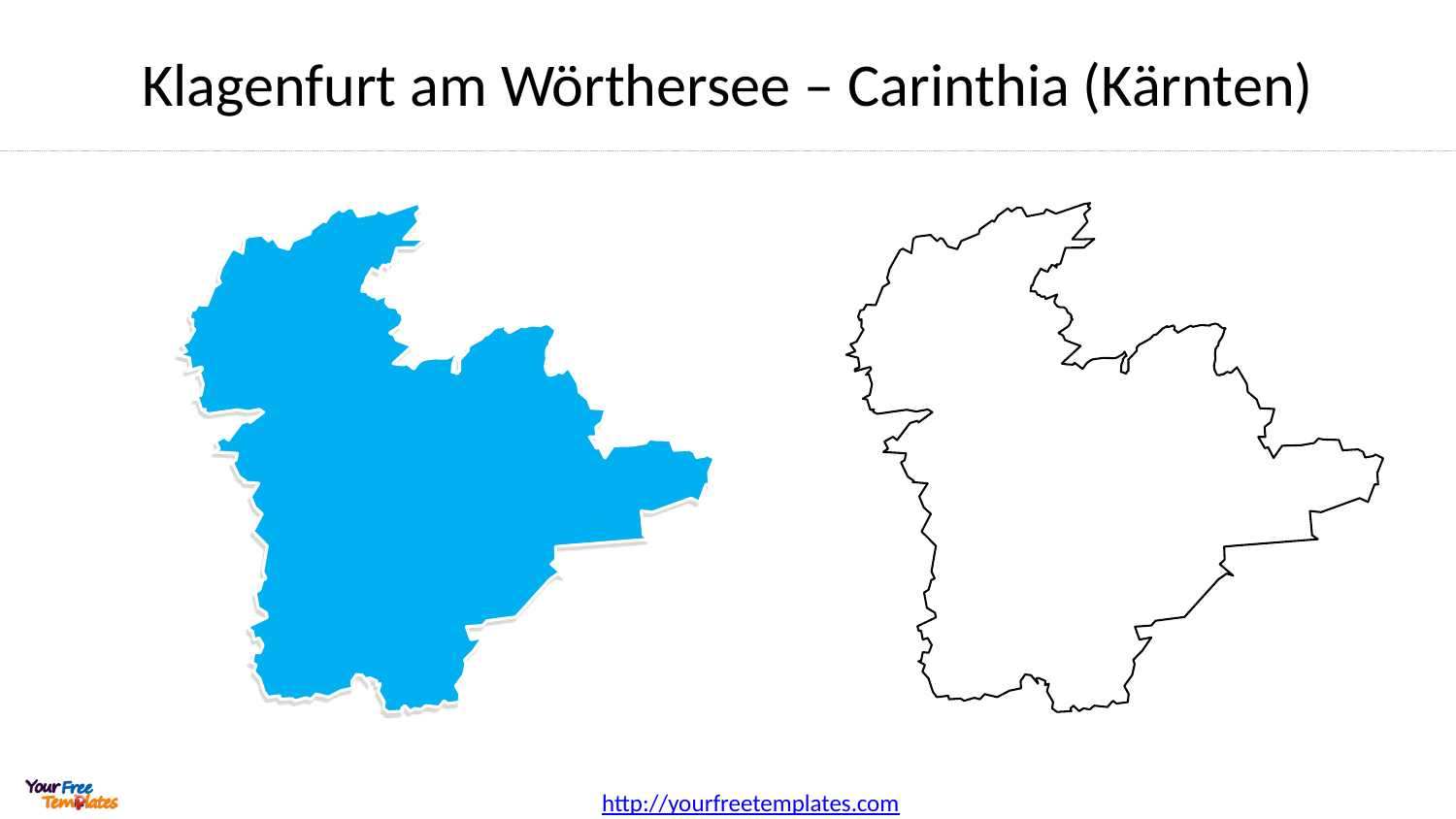

# Klagenfurt am Wörthersee – Carinthia (Kärnten)